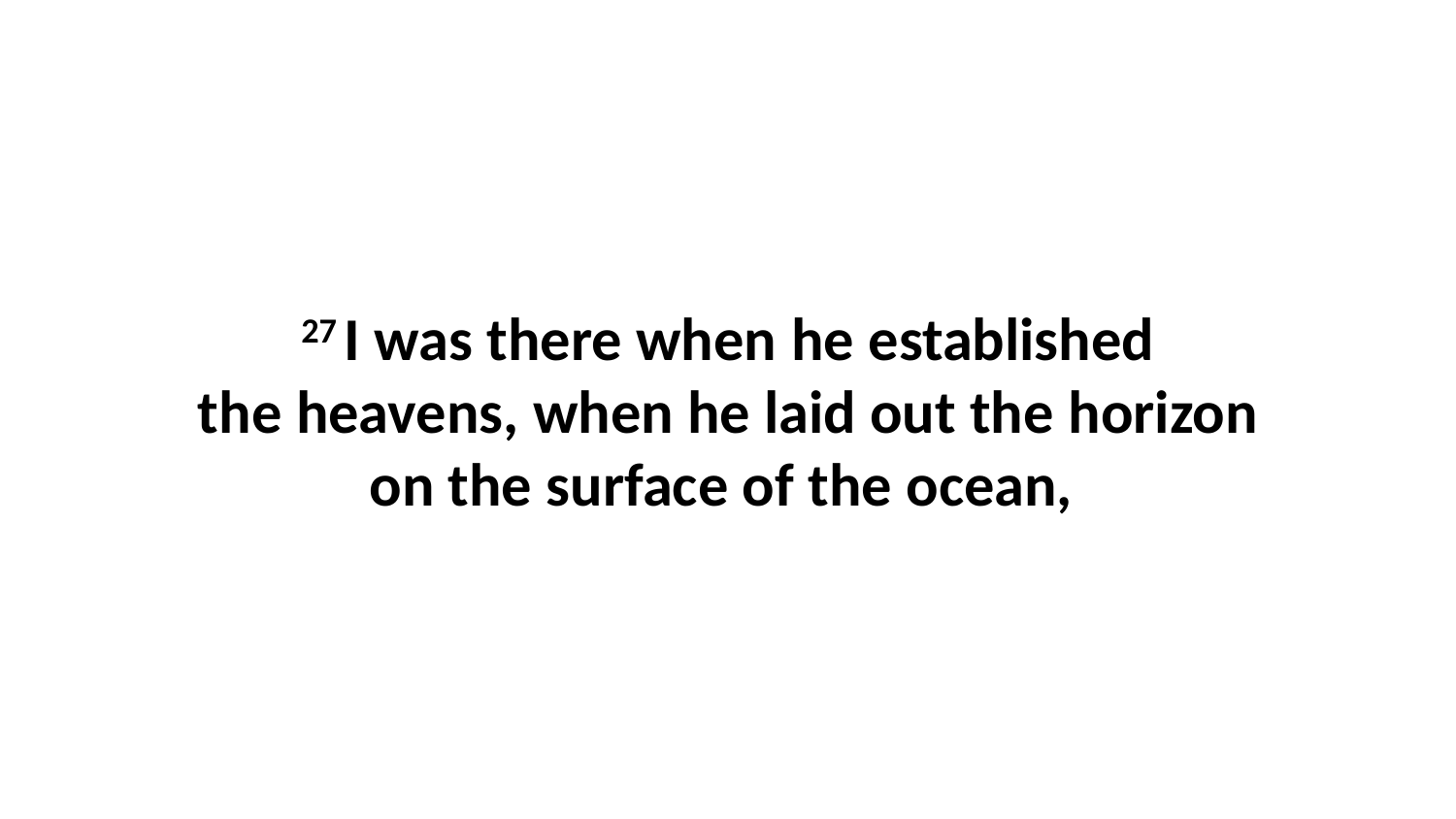

27 I was there when he established the heavens, when he laid out the horizon on the surface of the ocean,